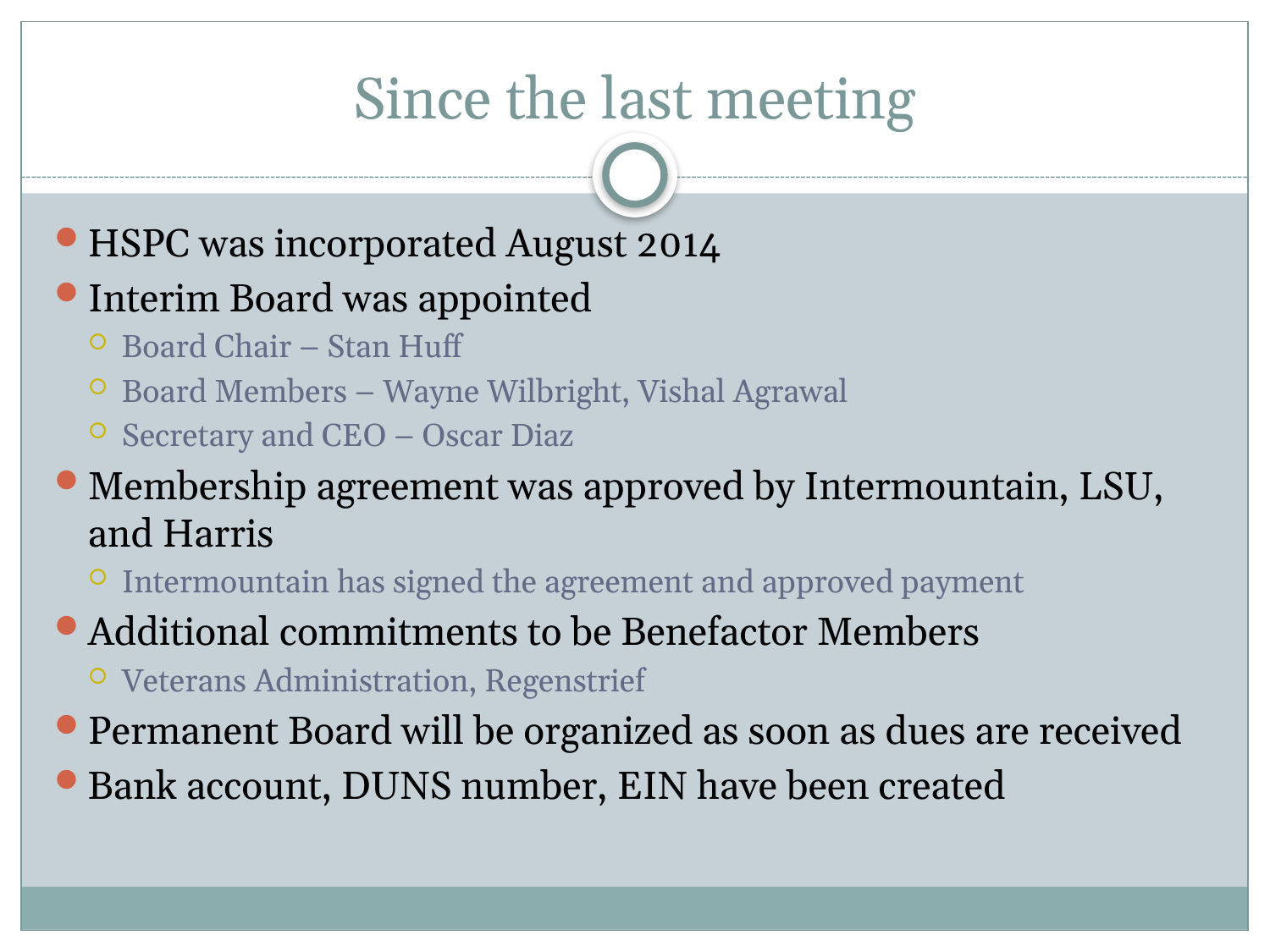

# Since the last meeting
HSPC was incorporated August 2014
Interim Board was appointed
Board Chair – Stan Huff
Board Members – Wayne Wilbright, Vishal Agrawal
Secretary and CEO – Oscar Diaz
Membership agreement was approved by Intermountain, LSU, and Harris
Intermountain has signed the agreement and approved payment
Additional commitments to be Benefactor Members
Veterans Administration, Regenstrief
Permanent Board will be organized as soon as dues are received
Bank account, DUNS number, EIN have been created